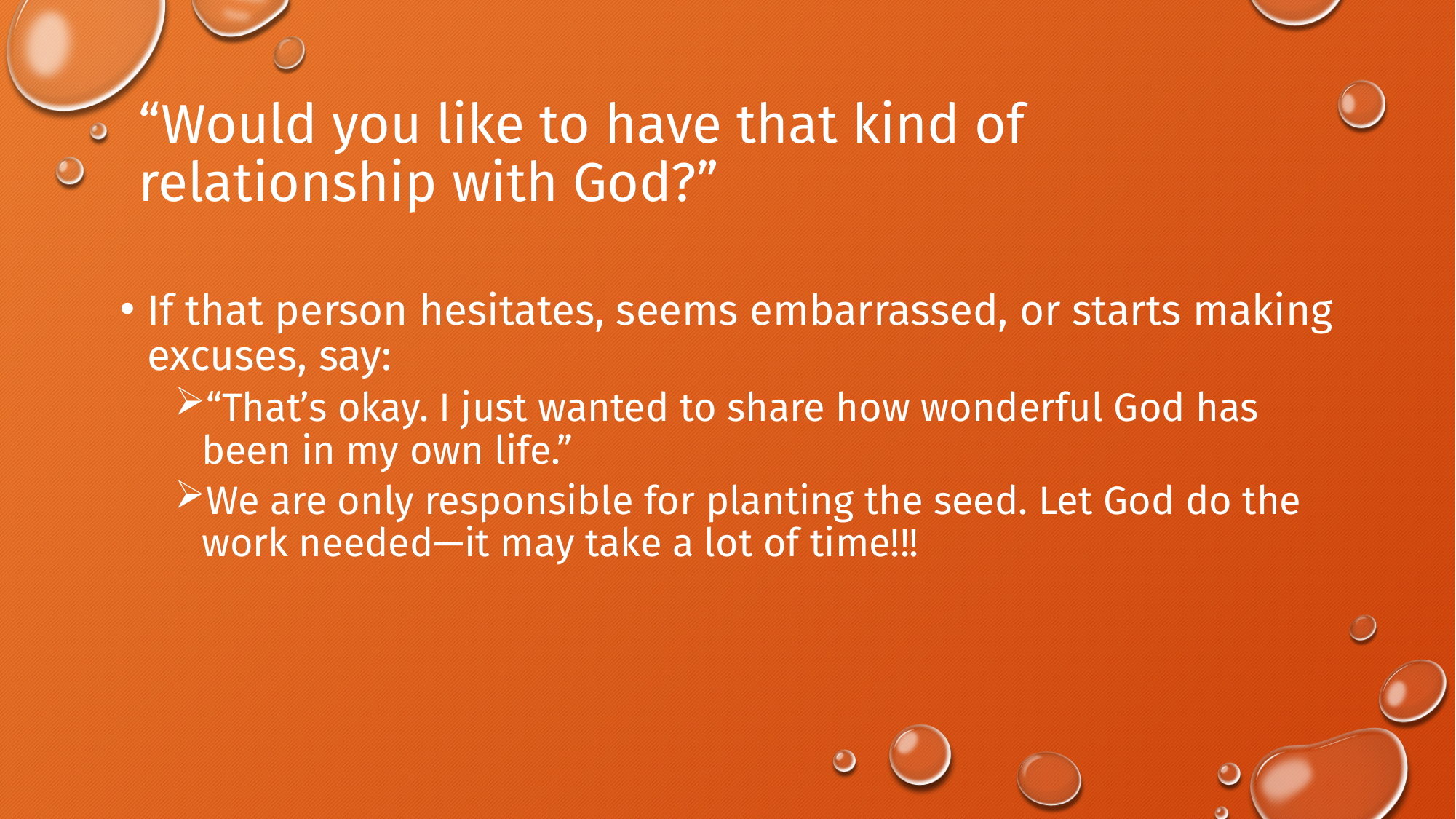

# “Would you like to have that kind of relationship with God?”
If that person hesitates, seems embarrassed, or starts making excuses, say:
“That’s okay. I just wanted to share how wonderful God has been in my own life.”
We are only responsible for planting the seed. Let God do the work needed—it may take a lot of time!!!